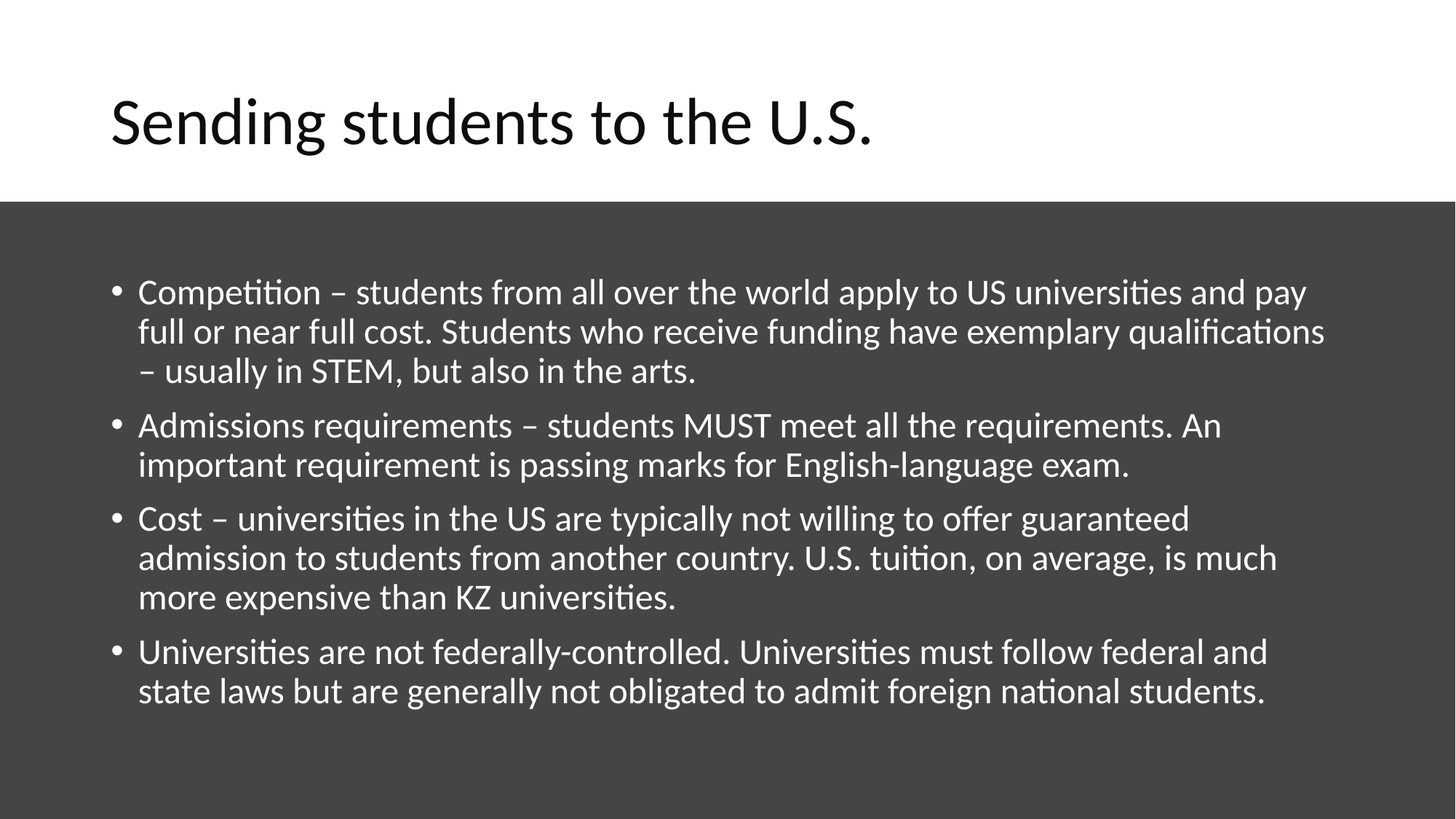

# Sending students to the U.S.

Competition – students from all over the world apply to US universities and pay full or near full cost. Students who receive funding have exemplary qualifications – usually in STEM, but also in the arts.
Admissions requirements – students MUST meet all the requirements. An important requirement is passing marks for English-language exam.
Cost – universities in the US are typically not willing to offer guaranteed admission to students from another country. U.S. tuition, on average, is much more expensive than KZ universities.
Universities are not federally-controlled. Universities must follow federal and state laws but are generally not obligated to admit foreign national students.